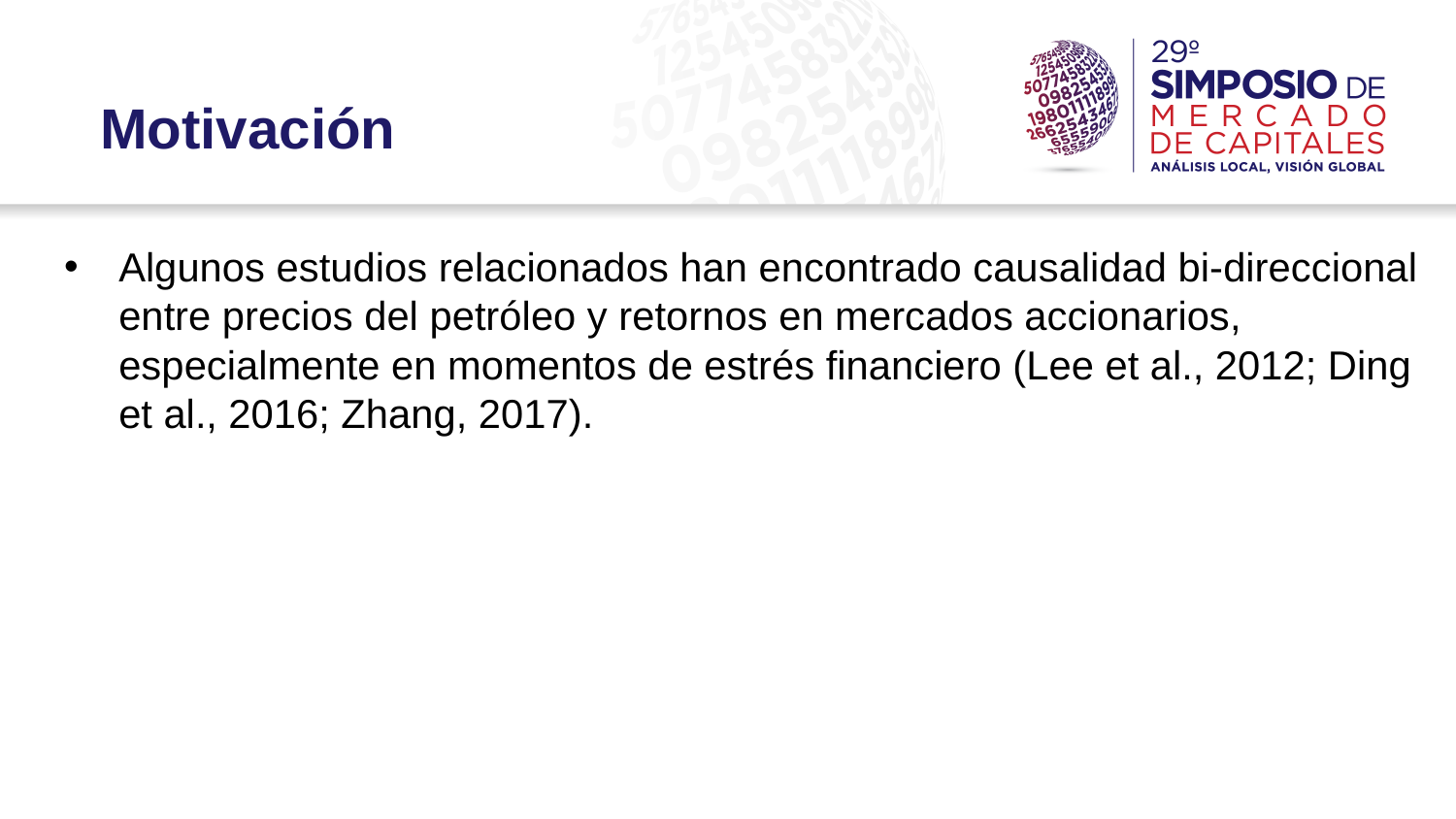

Motivación
Algunos estudios relacionados han encontrado causalidad bi-direccional entre precios del petróleo y retornos en mercados accionarios, especialmente en momentos de estrés financiero (Lee et al., 2012; Ding et al., 2016; Zhang, 2017).